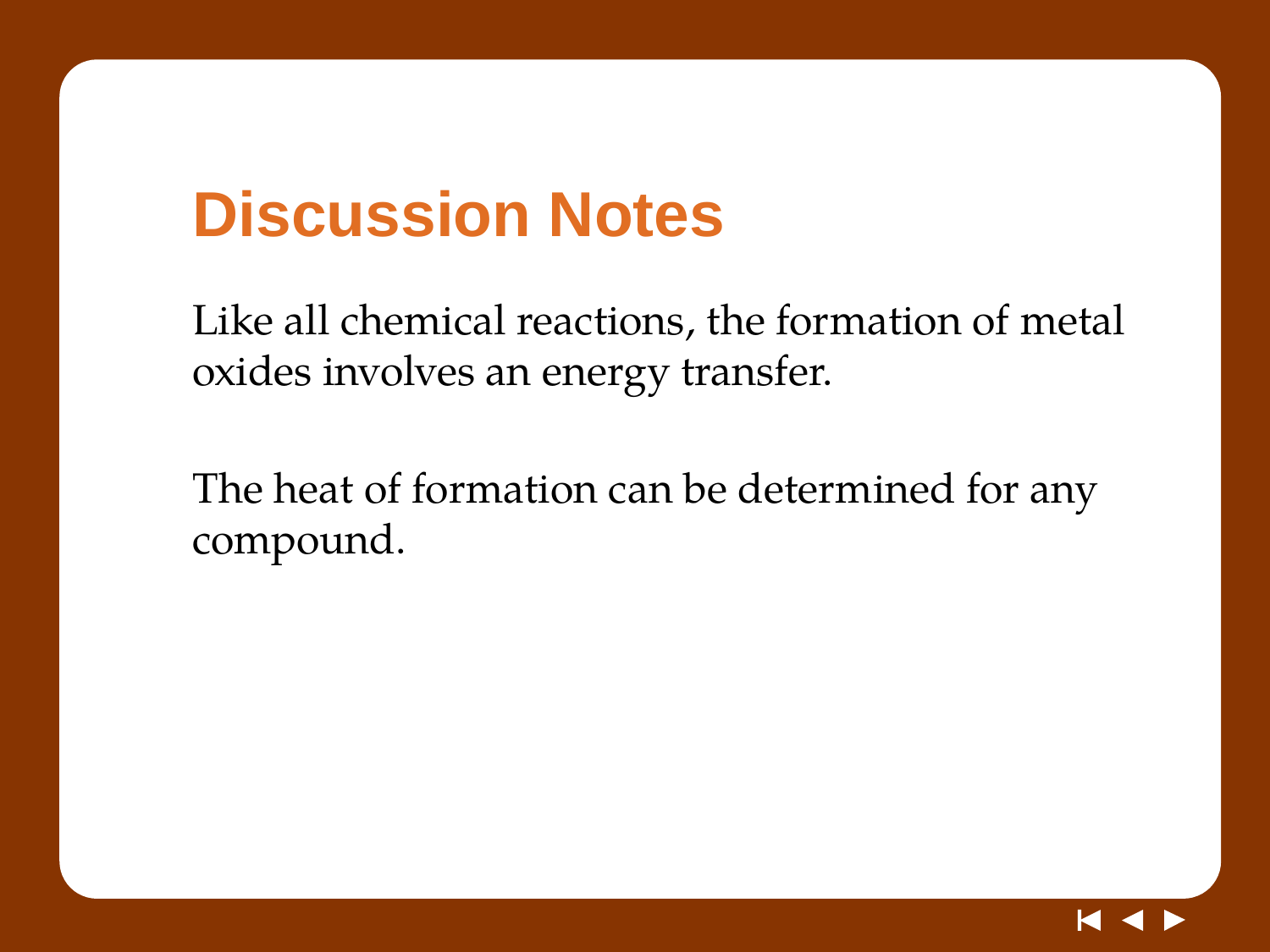

# Discussion Notes
Like all chemical reactions, the formation of metal oxides involves an energy transfer.

The heat of formation can be determined for any compound.